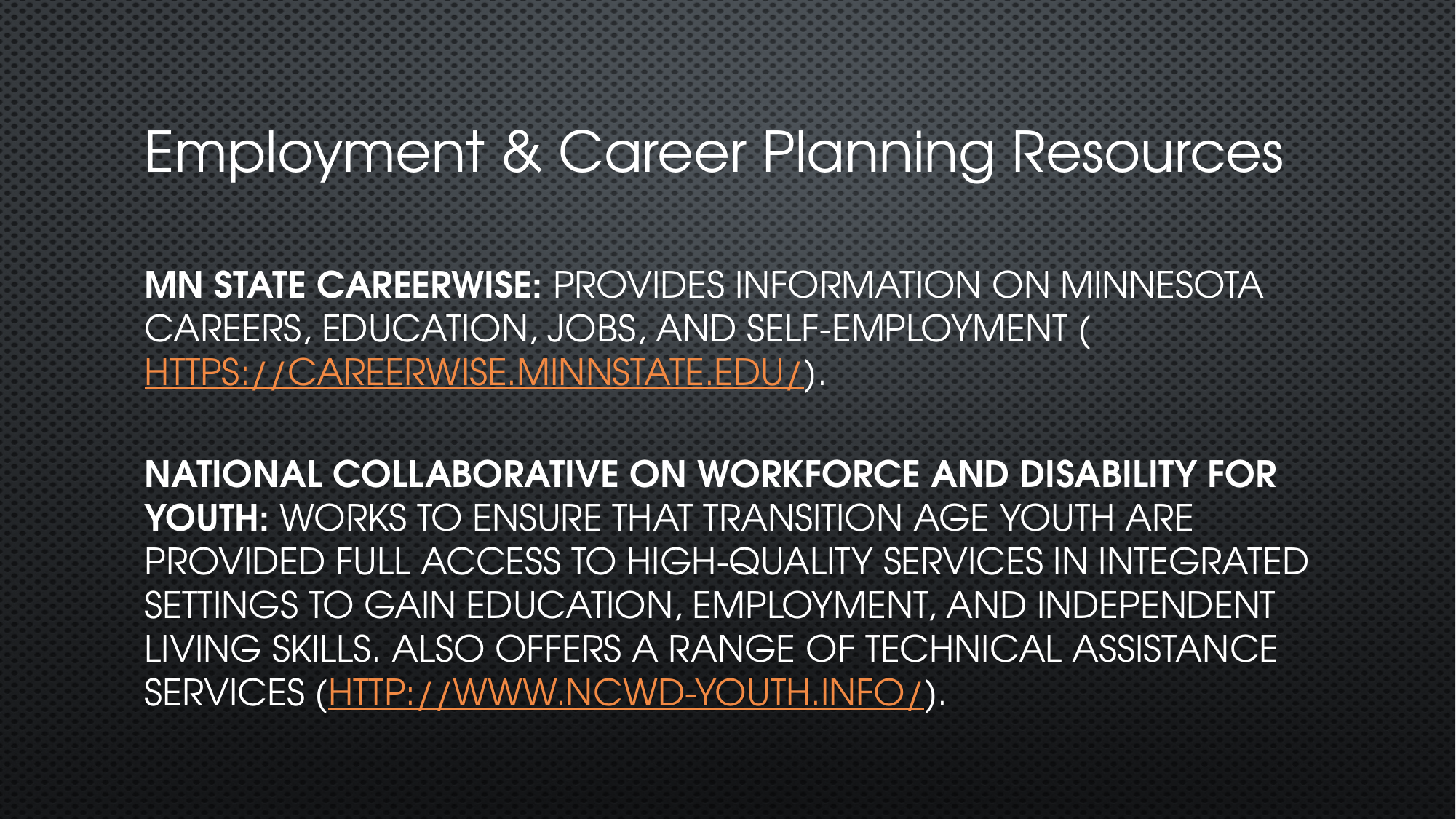

# Employment & Career Planning Resources
MN State CareerWise: Provides information on Minnesota careers, education, jobs, and self-employment (https://careerwise.minnstate.edu/).

National Collaborative on Workforce and Disability for Youth: Works to ensure that transition age youth are provided full access to high-quality services in integrated settings to gain education, employment, and independent living skills. Also offers a range of technical assistance services (http://www.ncwd-youth.info/).